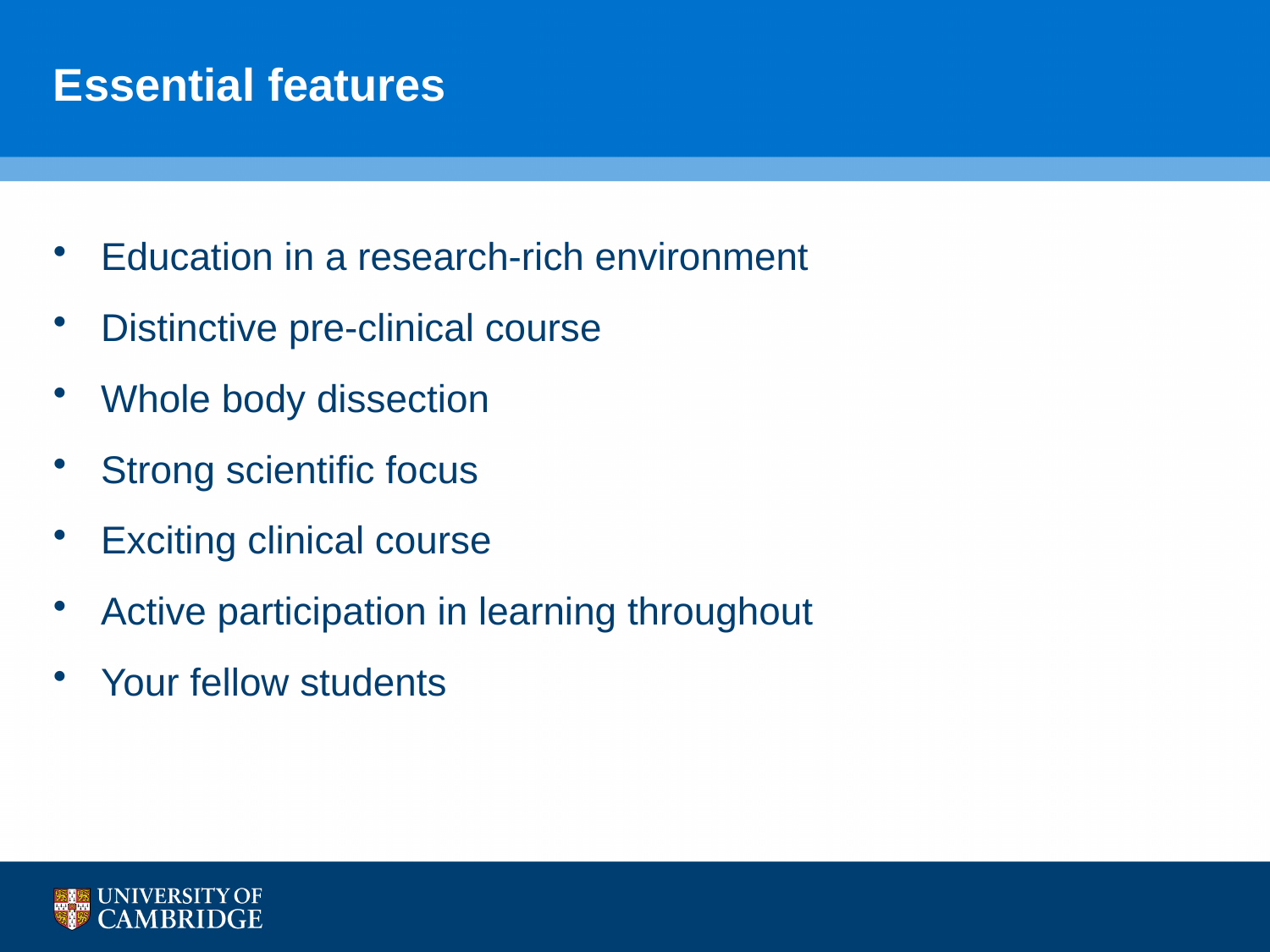

# Essential features
Education in a research-rich environment
Distinctive pre-clinical course
Whole body dissection
Strong scientific focus
Exciting clinical course
Active participation in learning throughout
Your fellow students